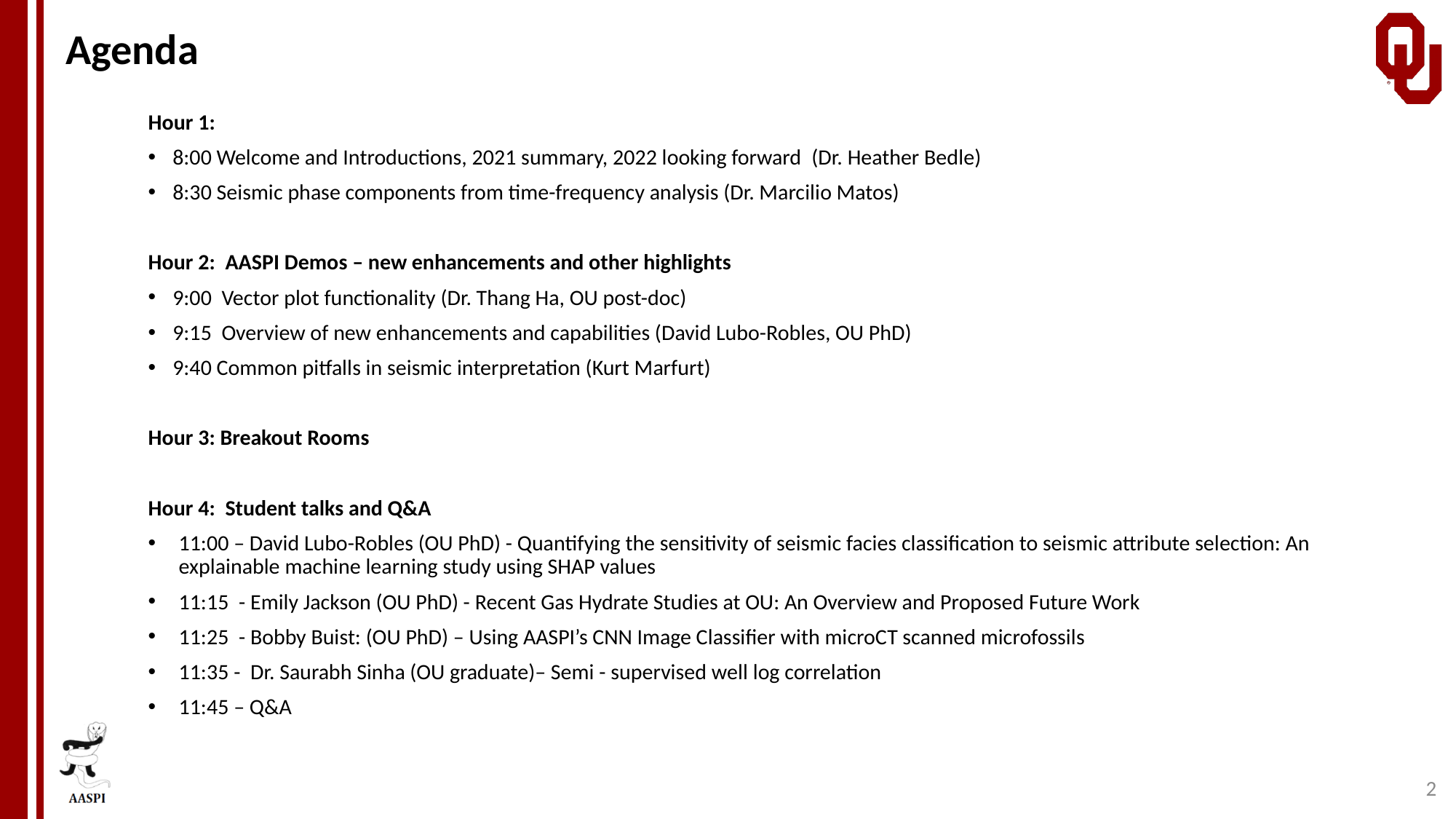

# Agenda
Hour 1:
8:00 Welcome and Introductions, 2021 summary, 2022 looking forward  (Dr. Heather Bedle)
8:30 Seismic phase components from time-frequency analysis (Dr. Marcilio Matos)

Hour 2:  AASPI Demos – new enhancements and other highlights
9:00  Vector plot functionality (Dr. Thang Ha, OU post-doc)
9:15  Overview of new enhancements and capabilities (David Lubo-Robles, OU PhD)
9:40 Common pitfalls in seismic interpretation (Kurt Marfurt)

Hour 3: Breakout Rooms

Hour 4:  Student talks and Q&A
11:00 – David Lubo-Robles (OU PhD) - Quantifying the sensitivity of seismic facies classification to seismic attribute selection: An explainable machine learning study using SHAP values
11:15  - Emily Jackson (OU PhD) - Recent Gas Hydrate Studies at OU: An Overview and Proposed Future Work
11:25  - Bobby Buist: (OU PhD) – Using AASPI’s CNN Image Classifier with microCT scanned microfossils
11:35 -  Dr. Saurabh Sinha (OU graduate)– Semi - supervised well log correlation
11:45 – Q&A

2